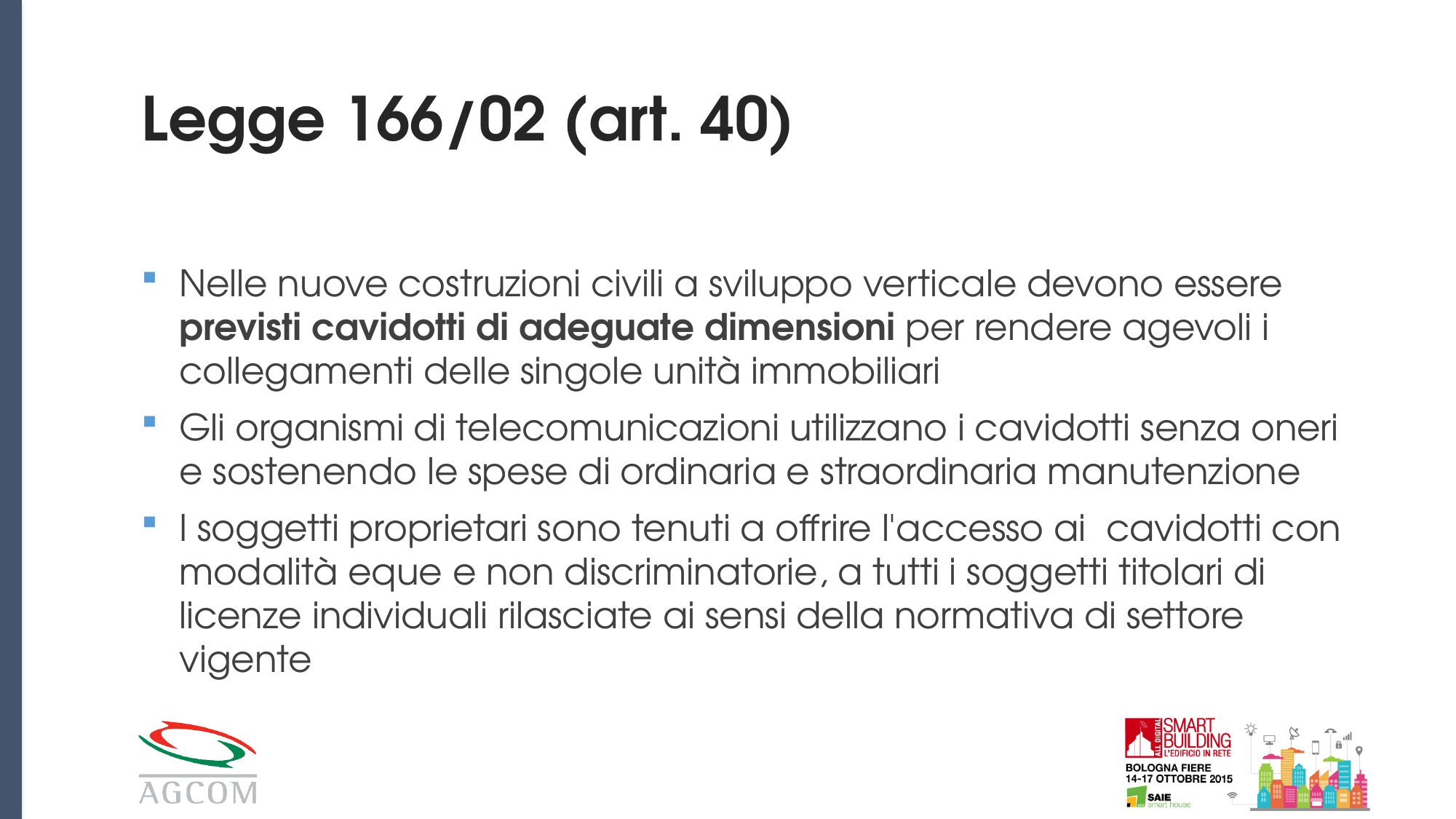

# Legge 166/02 (art. 40)
Nelle nuove costruzioni civili a sviluppo verticale devono essere previsti cavidotti di adeguate dimensioni per rendere agevoli i collegamenti delle singole unità immobiliari
Gli organismi di telecomunicazioni utilizzano i cavidotti senza oneri e sostenendo le spese di ordinaria e straordinaria manutenzione
I soggetti proprietari sono tenuti a offrire l'accesso ai  cavidotti con modalità eque e non discriminatorie, a tutti i soggetti titolari di licenze individuali rilasciate ai sensi della normativa di settore vigente